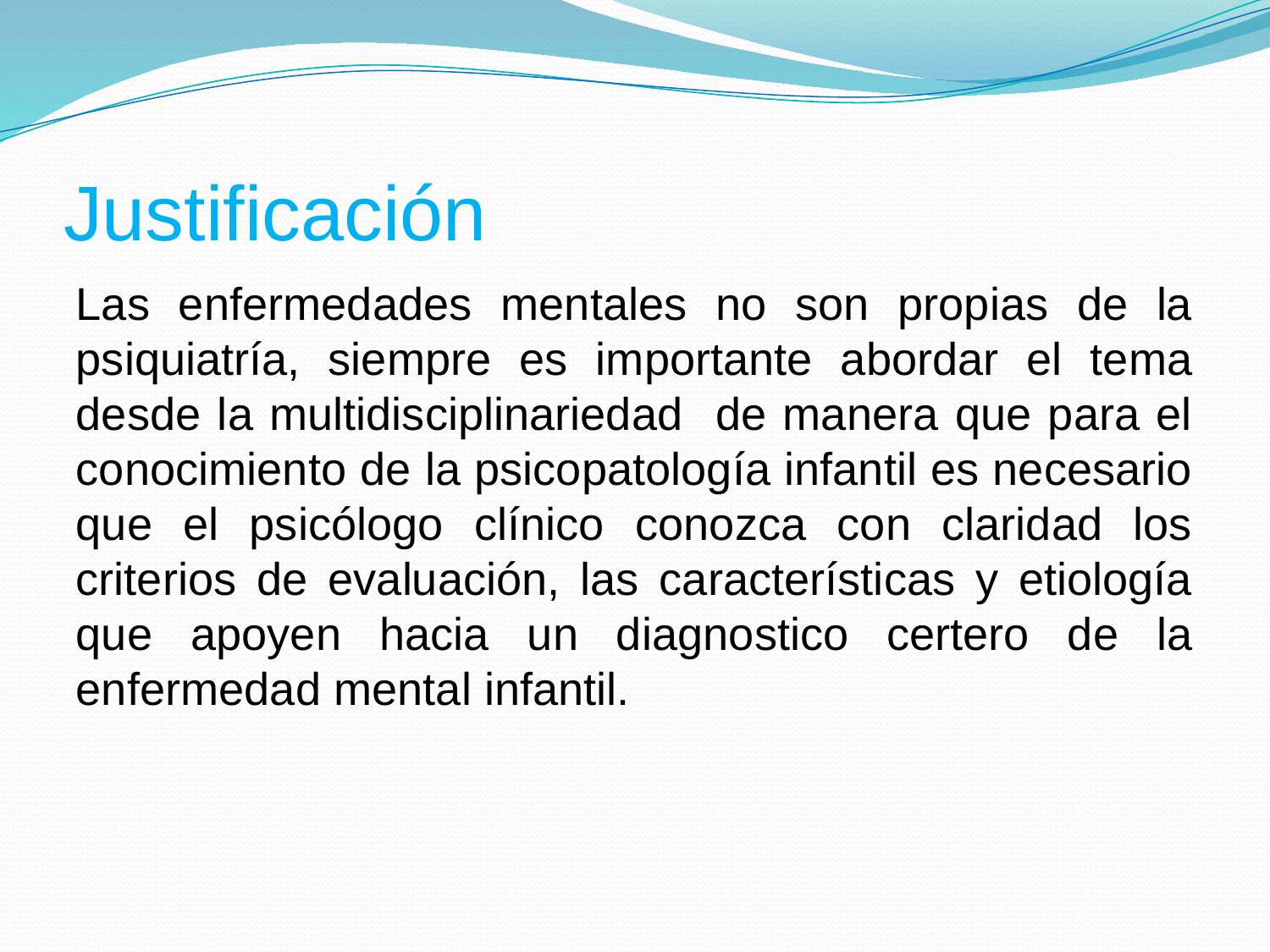

# Justificación
Las enfermedades mentales no son propias de la psiquiatría, siempre es importante abordar el tema desde la multidisciplinariedad  de manera que para el conocimiento de la psicopatología infantil es necesario que el psicólogo clínico conozca con claridad los criterios de evaluación, las características y etiología que apoyen hacia un diagnostico certero de la enfermedad mental infantil.